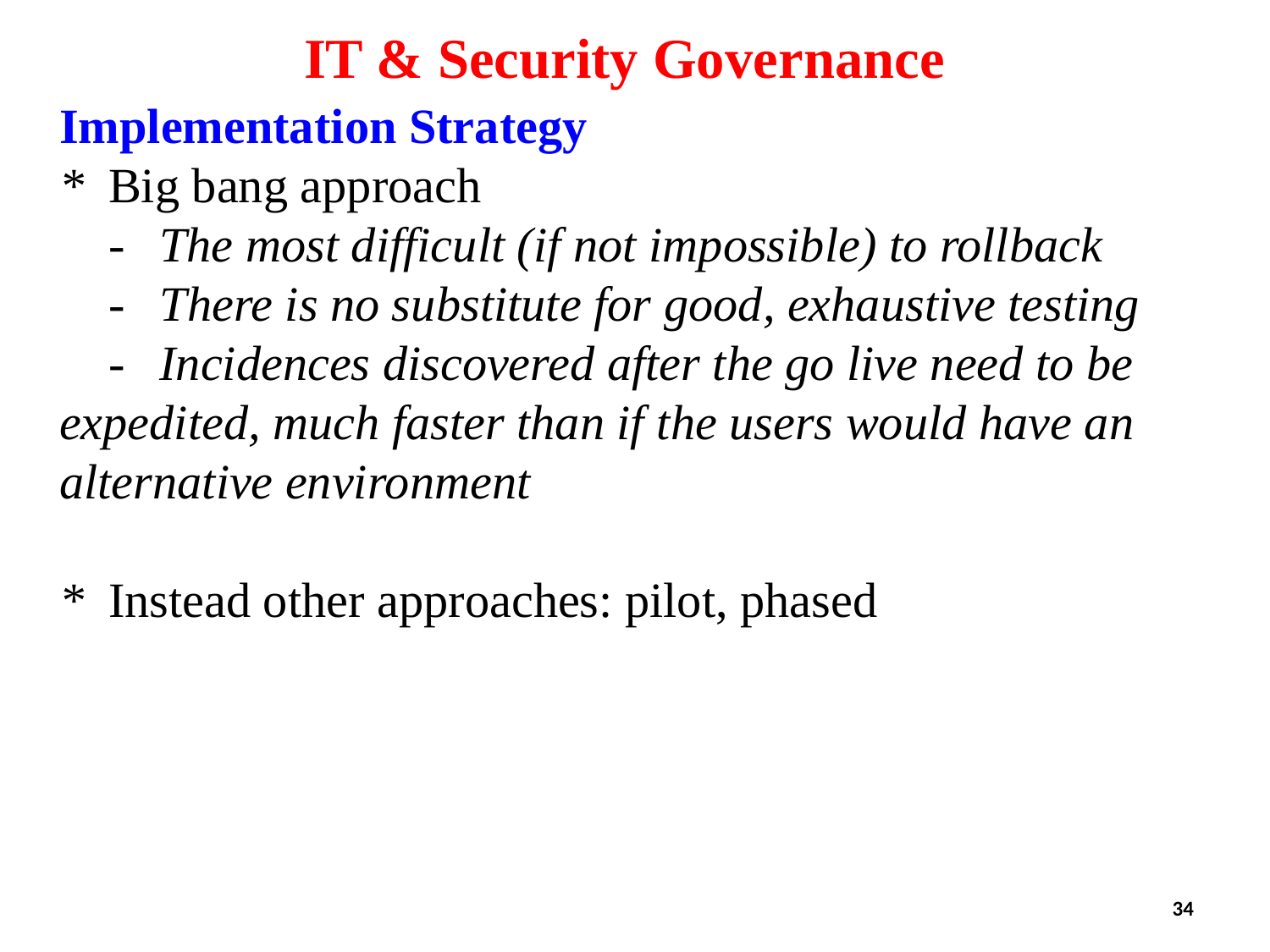

IT & Security Governance
Implementation Strategy
*	Big bang approach
	-	The most difficult (if not impossible) to rollback	-	There is no substitute for good, exhaustive testing
	-	Incidences discovered after the go live need to be expedited, much faster than if the users would have an
alternative environment

*	Instead other approaches: pilot, phased
34